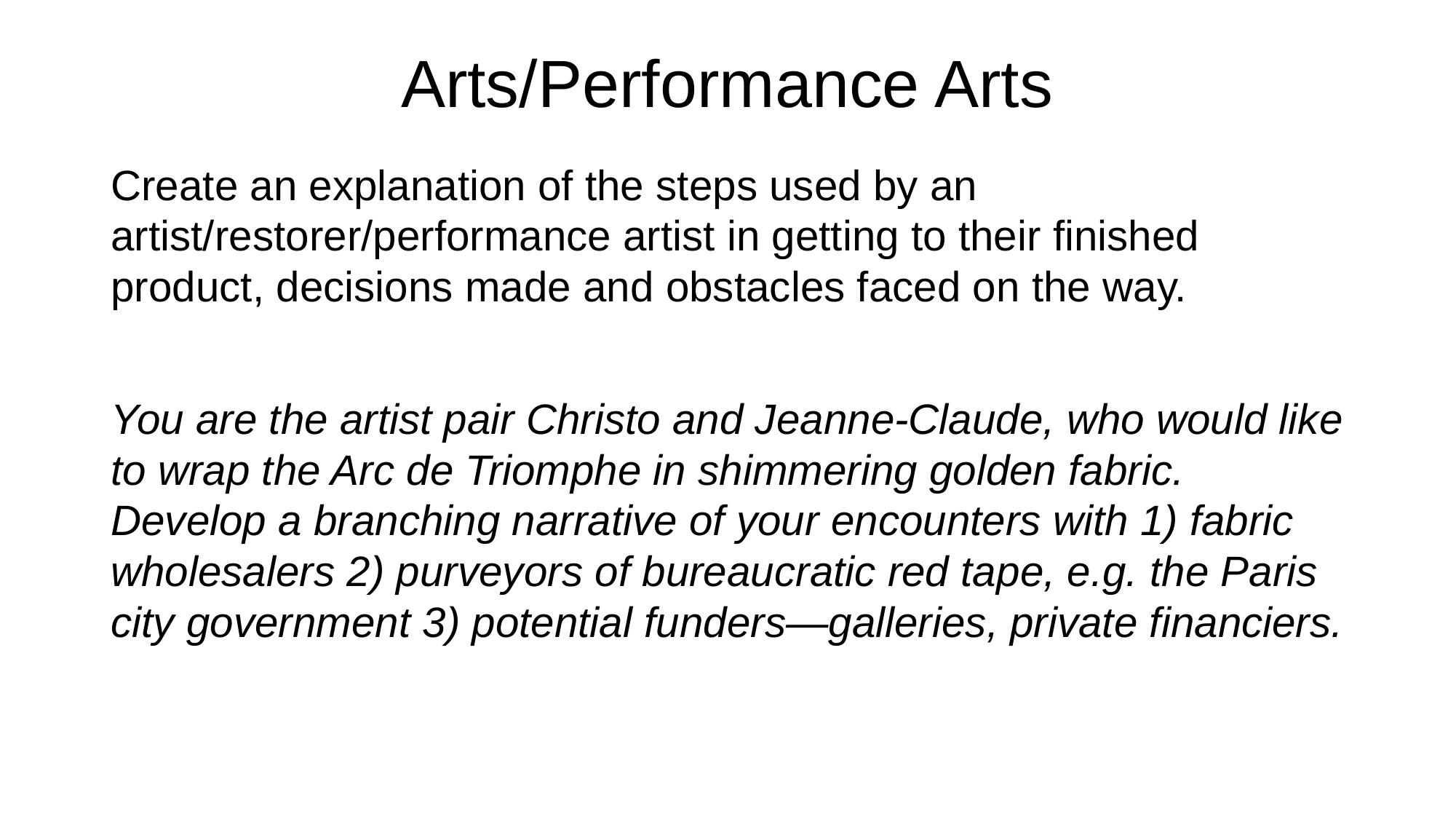

# Arts/Performance Arts
Create an explanation of the steps used by an artist/restorer/performance artist in getting to their finished product, decisions made and obstacles faced on the way.

You are the artist pair Christo and Jeanne-Claude, who would like to wrap the Arc de Triomphe in shimmering golden fabric. Develop a branching narrative of your encounters with 1) fabric wholesalers 2) purveyors of bureaucratic red tape, e.g. the Paris city government 3) potential funders—galleries, private financiers.